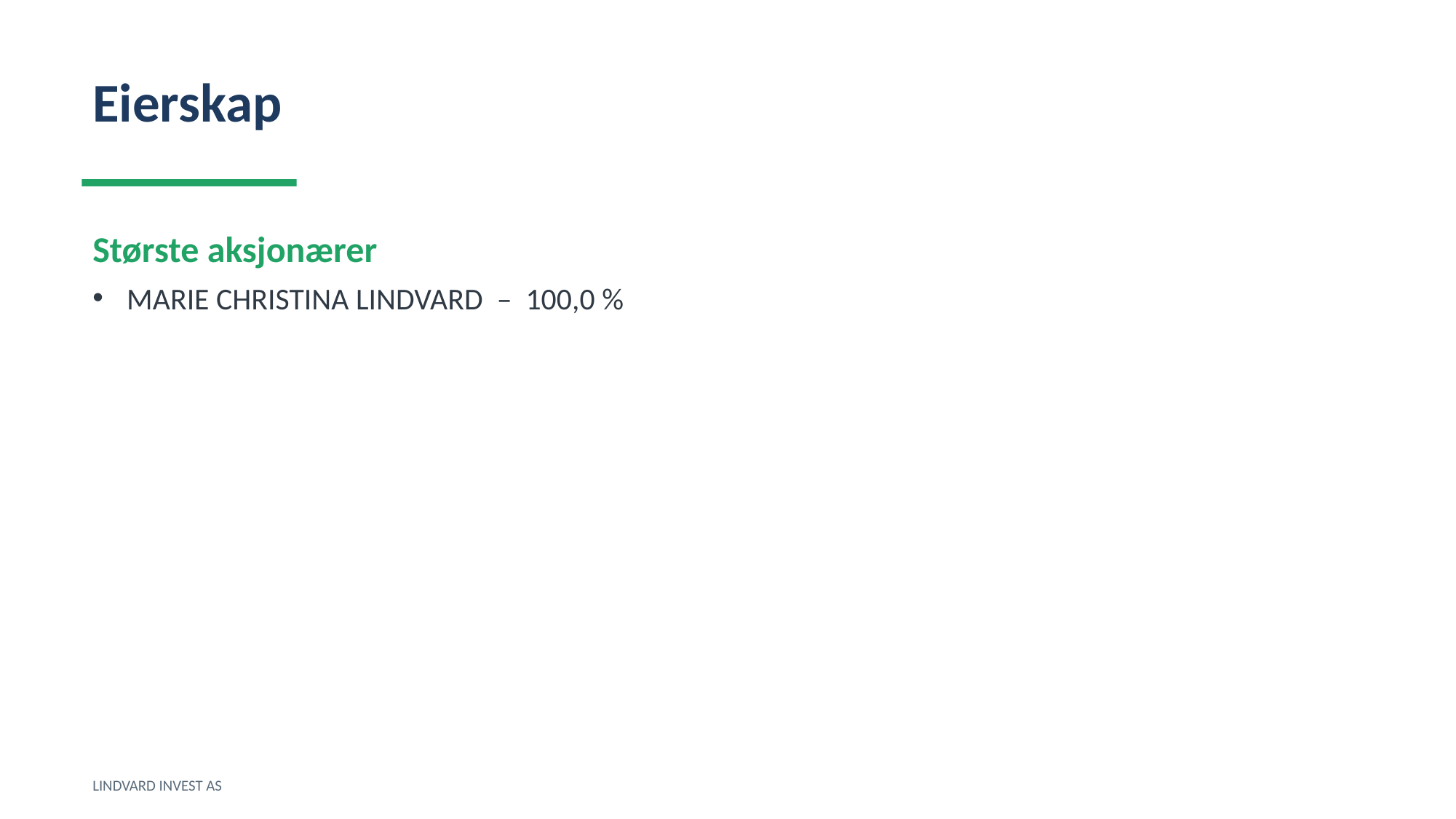

Eierskap

Største aksjonærer
MARIE CHRISTINA LINDVARD  –  100,0 %
LINDVARD INVEST AS